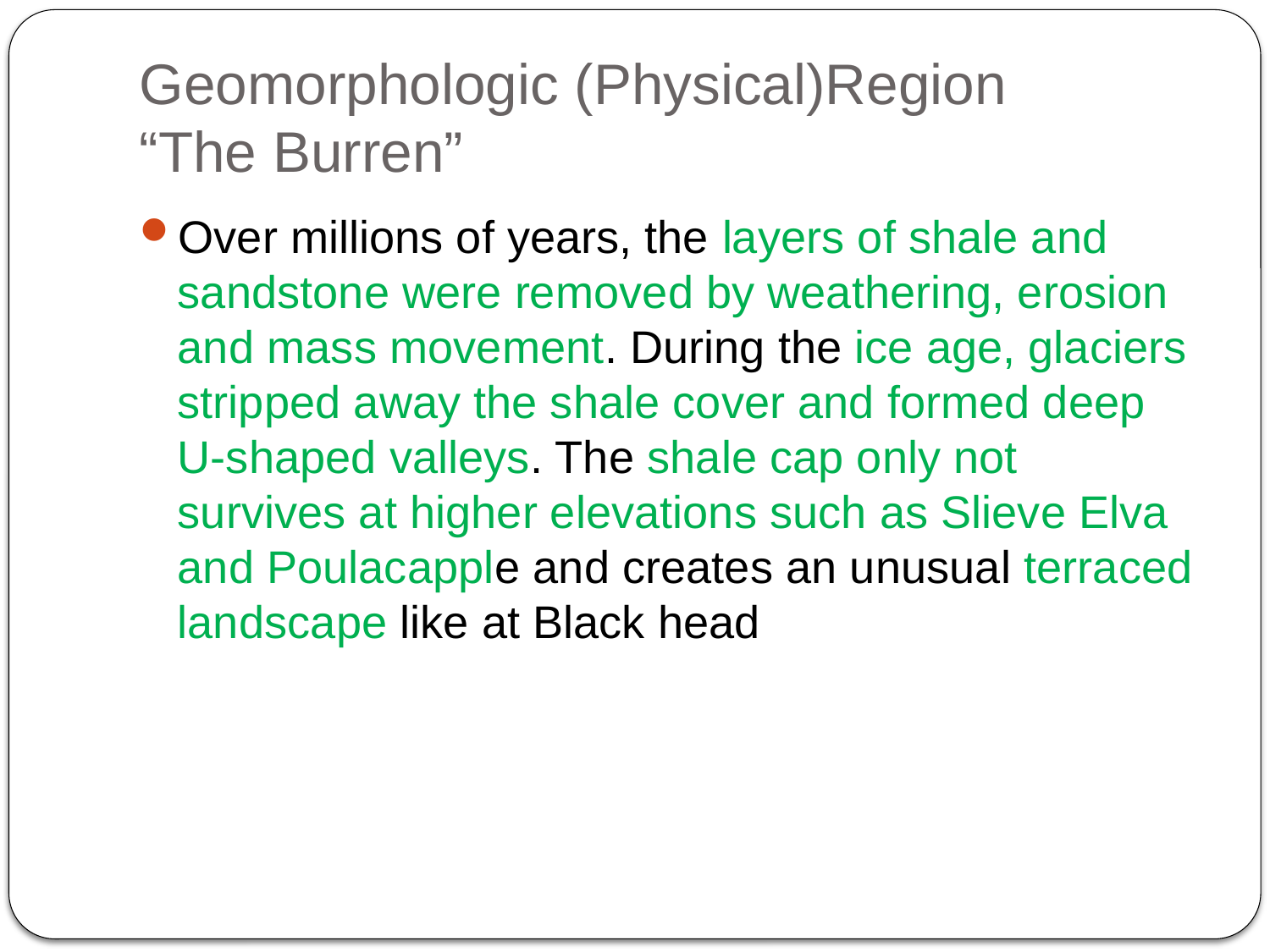

# Geomorphologic (Physical)Region “The Burren”
Over millions of years, the layers of shale and sandstone were removed by weathering, erosion and mass movement. During the ice age, glaciers stripped away the shale cover and formed deep U-shaped valleys. The shale cap only not survives at higher elevations such as Slieve Elva and Poulacapple and creates an unusual terraced landscape like at Black head